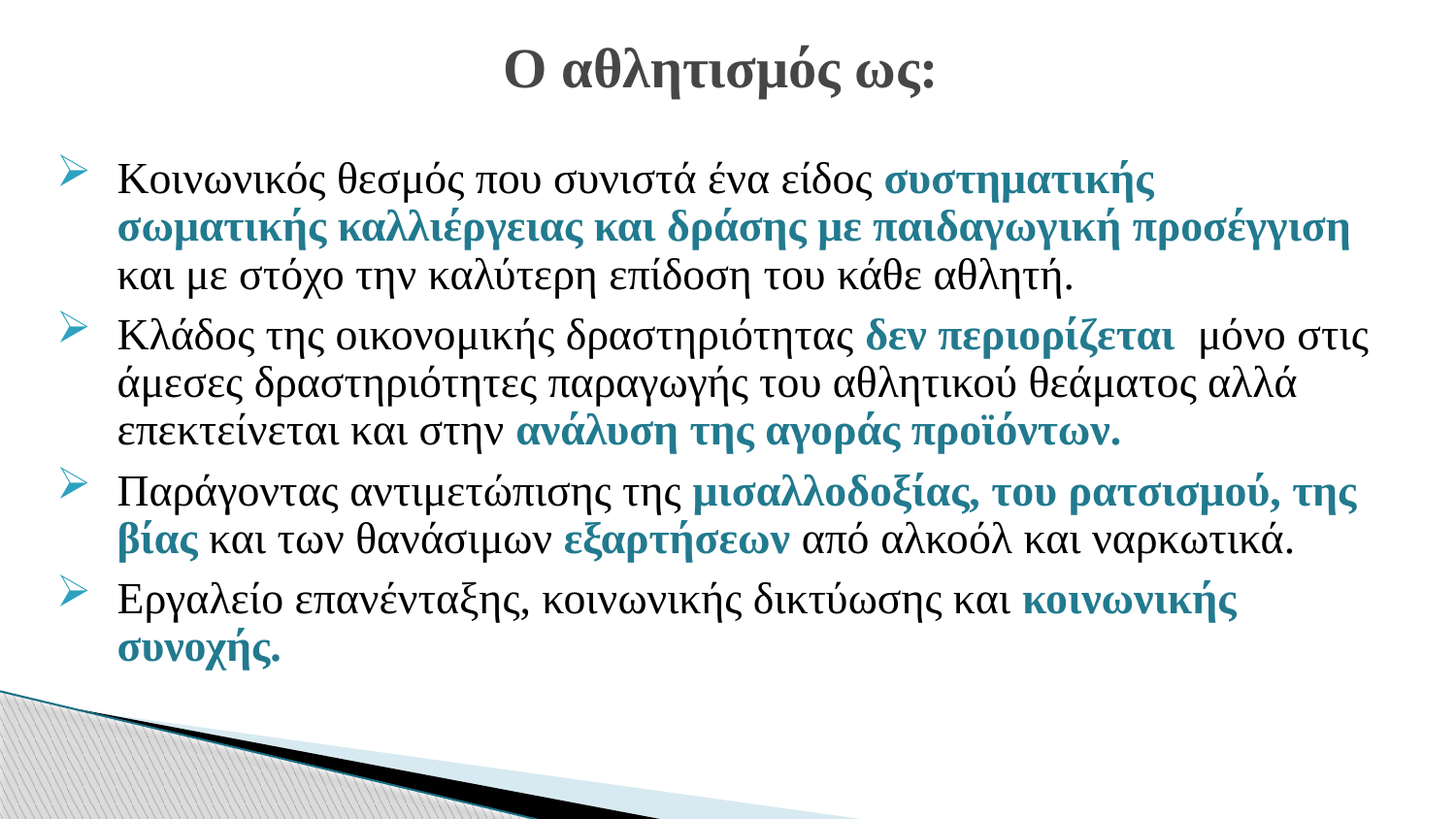

# Ο αθλητισμός ως:
Κοινωνικός θεσμός που συνιστά ένα είδος συστηματικής σωματικής καλλιέργειας και δράσης με παιδαγωγική προσέγγιση και με στόχο την καλύτερη επίδοση του κάθε αθλητή.
Κλάδος της οικονομικής δραστηριότητας δεν περιορίζεται  μόνο στις άμεσες δραστηριότητες παραγωγής του αθλητικού θεάματος αλλά επεκτείνεται και στην ανάλυση της αγοράς προϊόντων.
Παράγοντας αντιμετώπισης της μισαλλοδοξίας, του ρατσισμού, της βίας και των θανάσιμων εξαρτήσεων από αλκοόλ και ναρκωτικά.
Εργαλείο επανένταξης, κοινωνικής δικτύωσης και κοινωνικής  συνοχής.